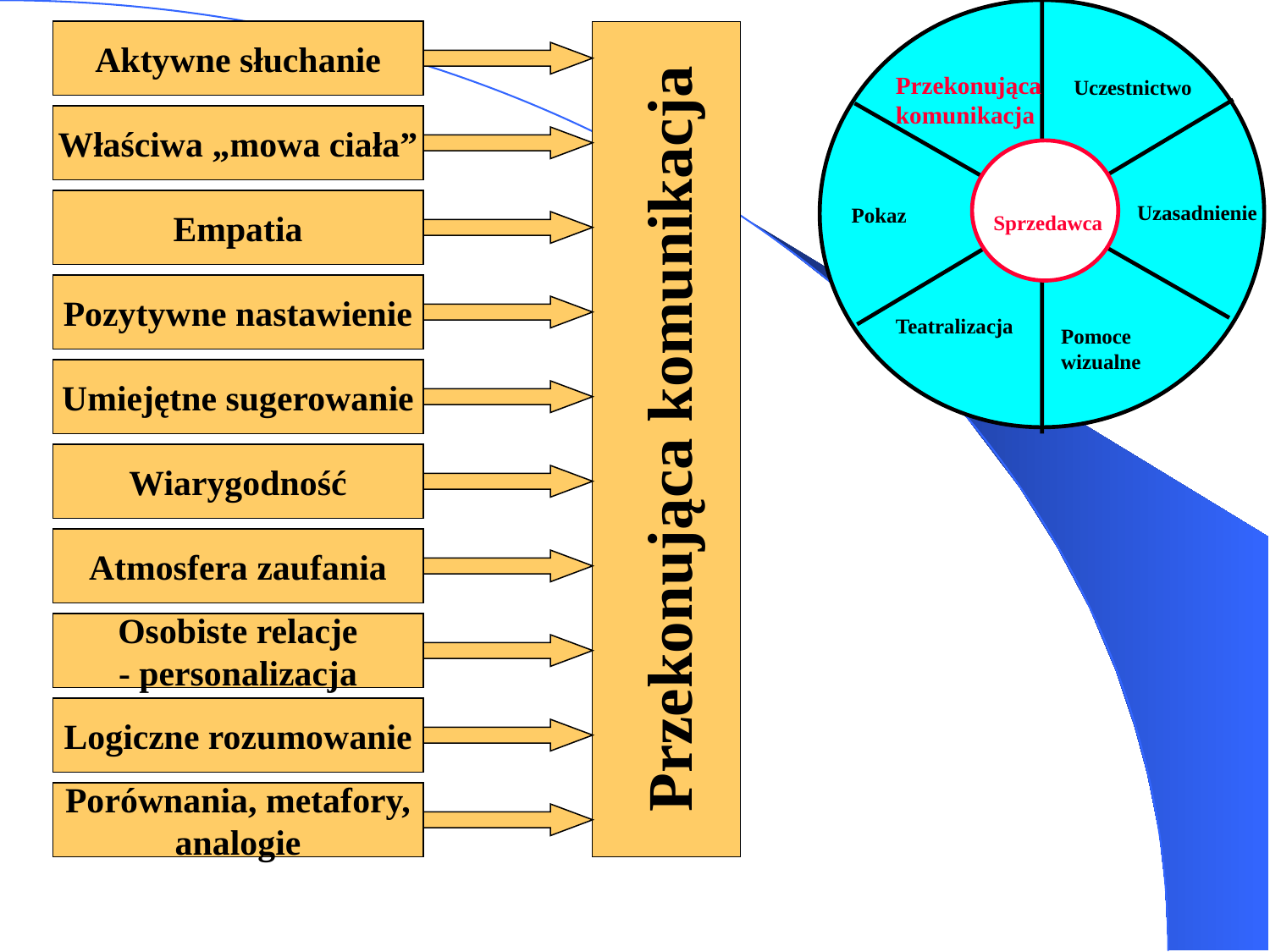

Aktywne słuchanie

Przekonująca
komunikacja
Uczestnictwo
Właściwa „mowa ciała”

Empatia

Uzasadnienie
Pokaz
Sprzedawca
Pozytywne nastawienie

Teatralizacja
Pomoce
wizualne
Umiejętne sugerowanie

Przekonująca komunikacja
Wiarygodność

Atmosfera zaufania

Osobiste relacje
- personalizacja

Logiczne rozumowanie

Porównania, metafory,
analogie